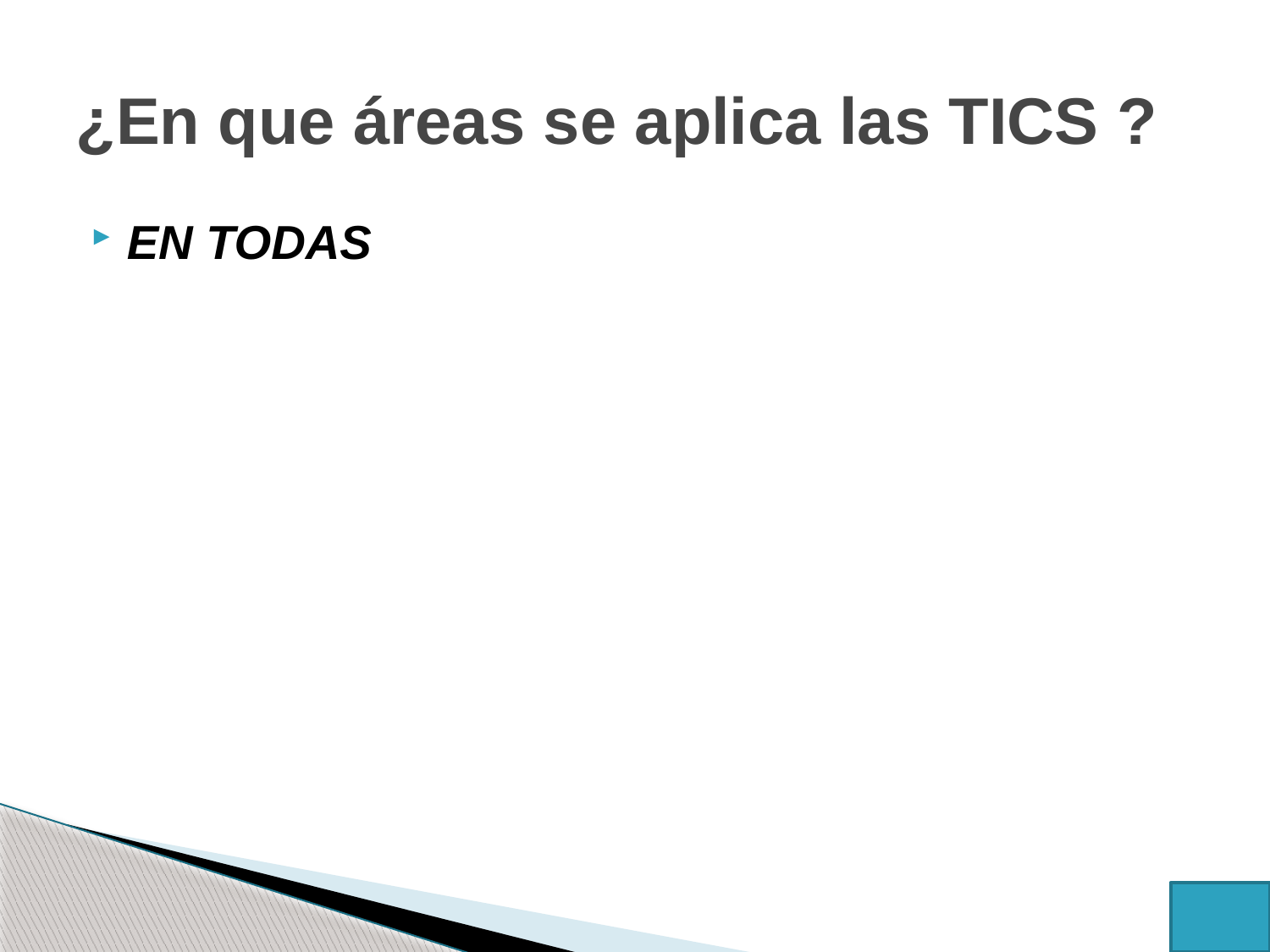

# ¿En que áreas se aplica las TICS ?
EN TODAS